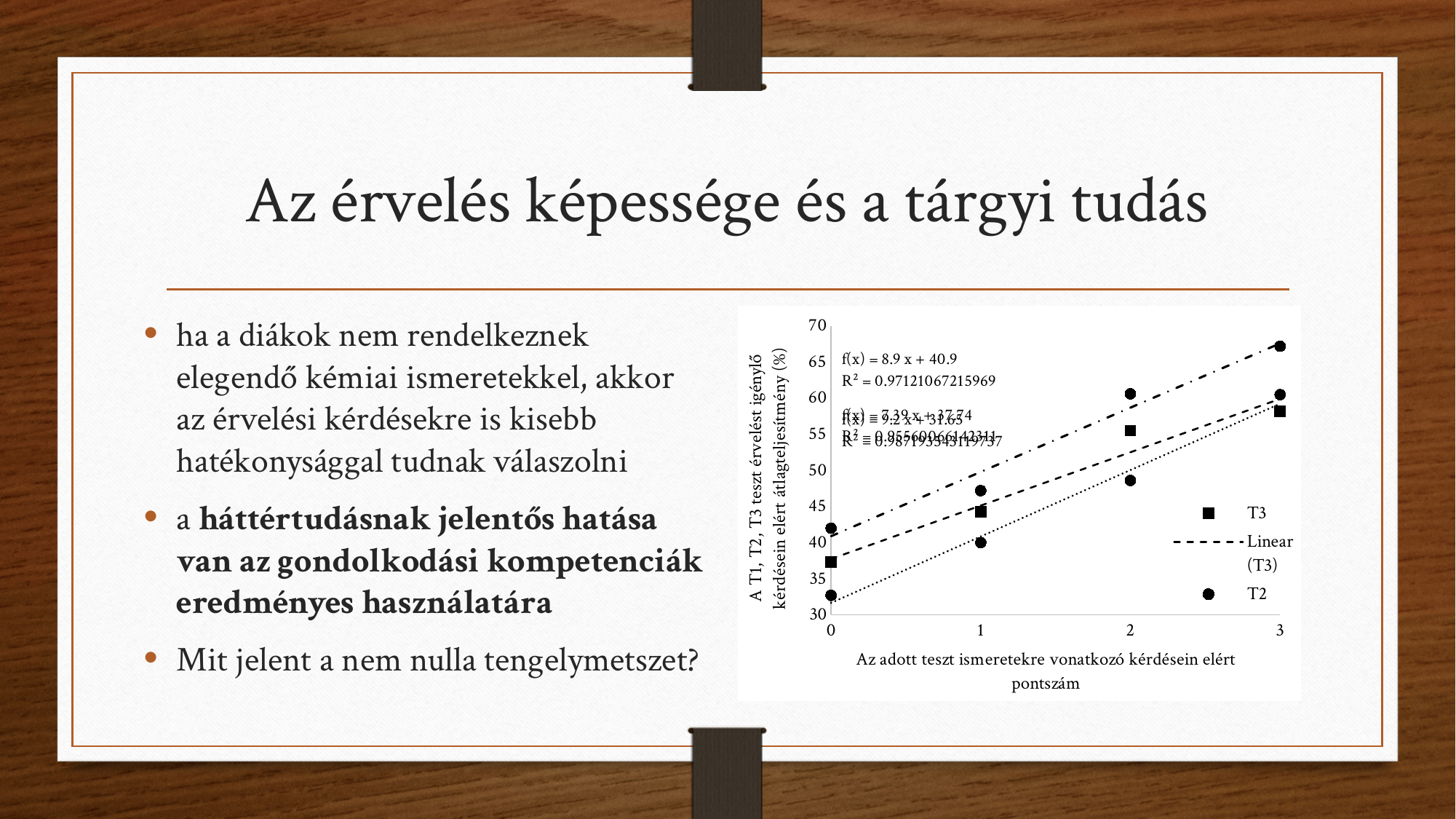

# Az érvelés képessége és a tárgyi tudás
ha a diákok nem rendelkeznek elegendő kémiai ismeretekkel, akkor az érvelési kérdésekre is kisebb hatékonysággal tudnak válaszolni
a háttértudásnak jelentős hatása van az gondolkodási kompetenciák eredményes használatára
Mit jelent a nem nulla tengelymetszet?

### Chart

| Category | T3 | T2 | T1 |
|---|---|---|---|